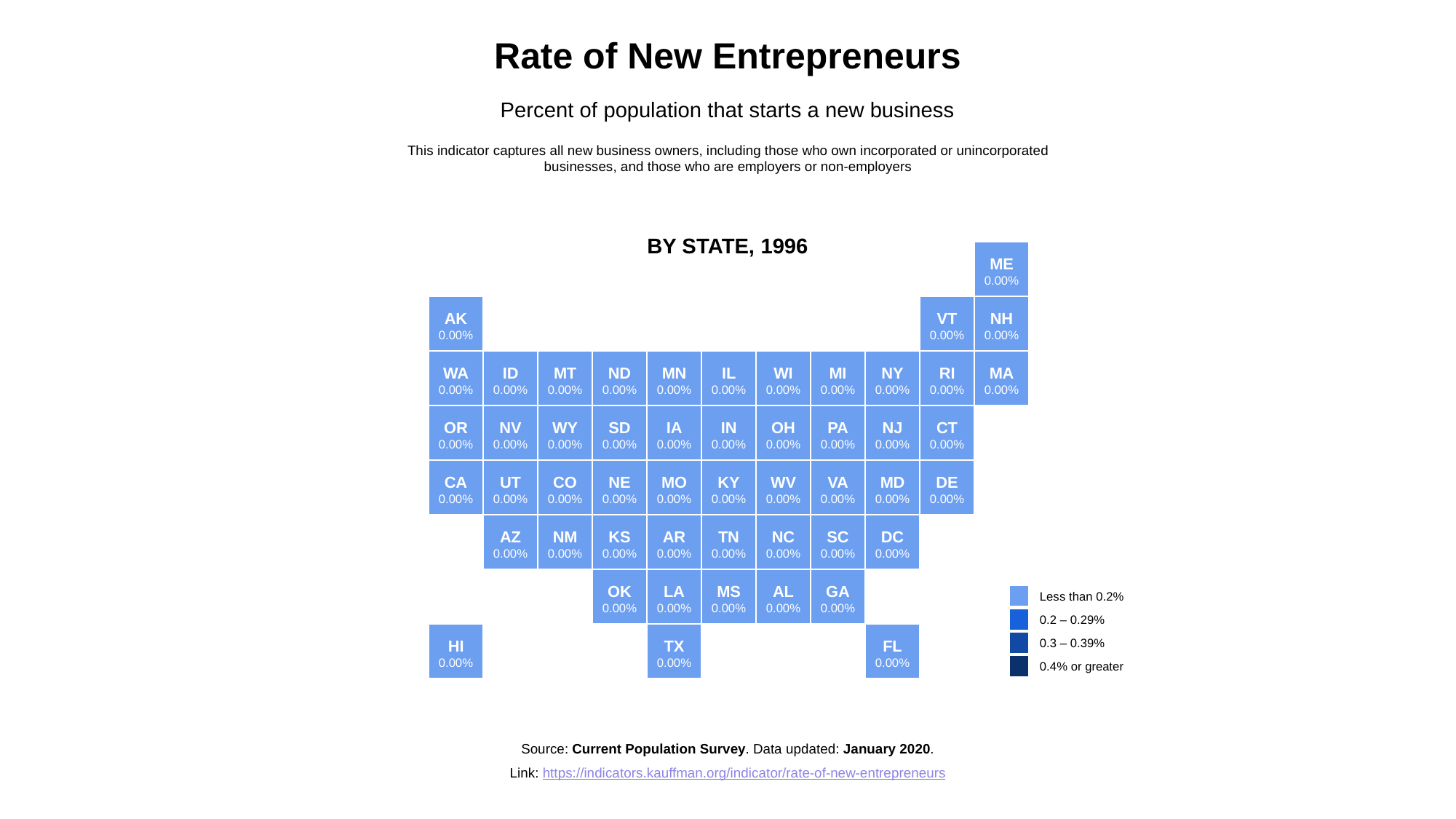

Rate of New Entrepreneurs
Percent of population that starts a new business
This indicator captures all new business owners, including those who own incorporated or unincorporated businesses, and those who are employers or non-employers
BY STATE, 1996
ME
0.00%
AK
0.00%
VT
0.00%
NH
0.00%
WA
0.00%
ID
0.00%
MT
0.00%
ND
0.00%
MN
0.00%
IL
0.00%
WI
0.00%
MI
0.00%
NY
0.00%
RI
0.00%
MA
0.00%
OR
0.00%
NV
0.00%
WY
0.00%
SD
0.00%
IA
0.00%
IN
0.00%
OH
0.00%
PA
0.00%
NJ
0.00%
CT
0.00%
CA
0.00%
UT
0.00%
CO
0.00%
NE
0.00%
MO
0.00%
KY
0.00%
WV
0.00%
VA
0.00%
MD
0.00%
DE
0.00%
AZ
0.00%
NM
0.00%
KS
0.00%
AR
0.00%
TN
0.00%
NC
0.00%
SC
0.00%
DC
0.00%
OK
0.00%
LA
0.00%
MS
0.00%
AL
0.00%
GA
0.00%

Less than 0.2%

0.2 – 0.29%
HI
0.00%
TX
0.00%
FL
0.00%

0.3 – 0.39%

0.4% or greater
Source: Current Population Survey. Data updated: January 2020.
Link: https://indicators.kauffman.org/indicator/rate-of-new-entrepreneurs